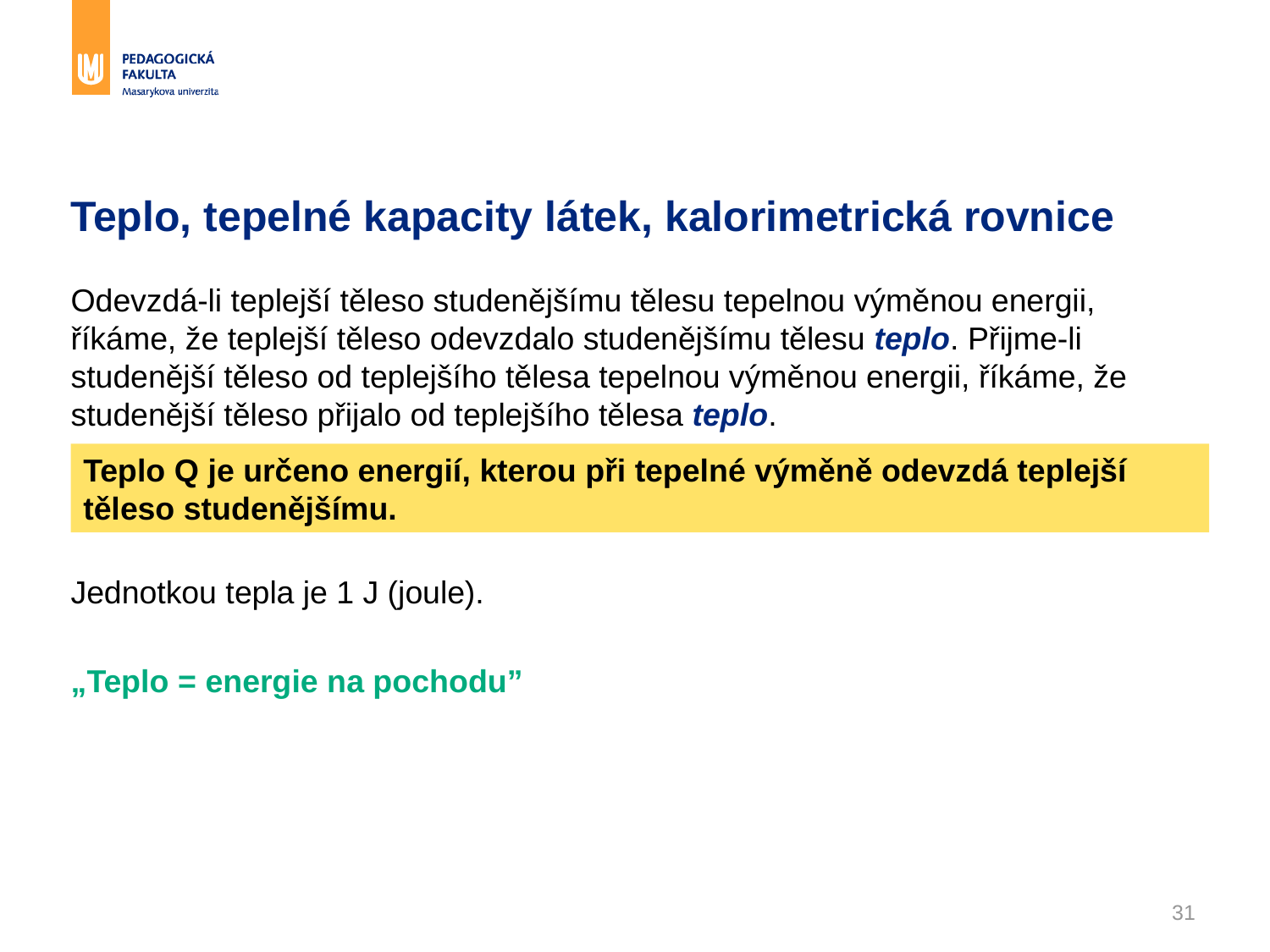

# Teplo, tepelné kapacity látek, kalorimetrická rovnice
Odevzdá-li teplejší těleso studenějšímu tělesu tepelnou výměnou energii, říkáme, že teplejší těleso odevzdalo studenějšímu tělesu teplo. Přijme-li studenější těleso od teplejšího tělesa tepelnou výměnou energii, říkáme, že studenější těleso přijalo od teplejšího tělesa teplo.

Jednotkou tepla je 1 J (joule).

„Teplo = energie na pochodu”
Teplo Q je určeno energií, kterou při tepelné výměně odevzdá teplejší těleso studenějšímu.

31